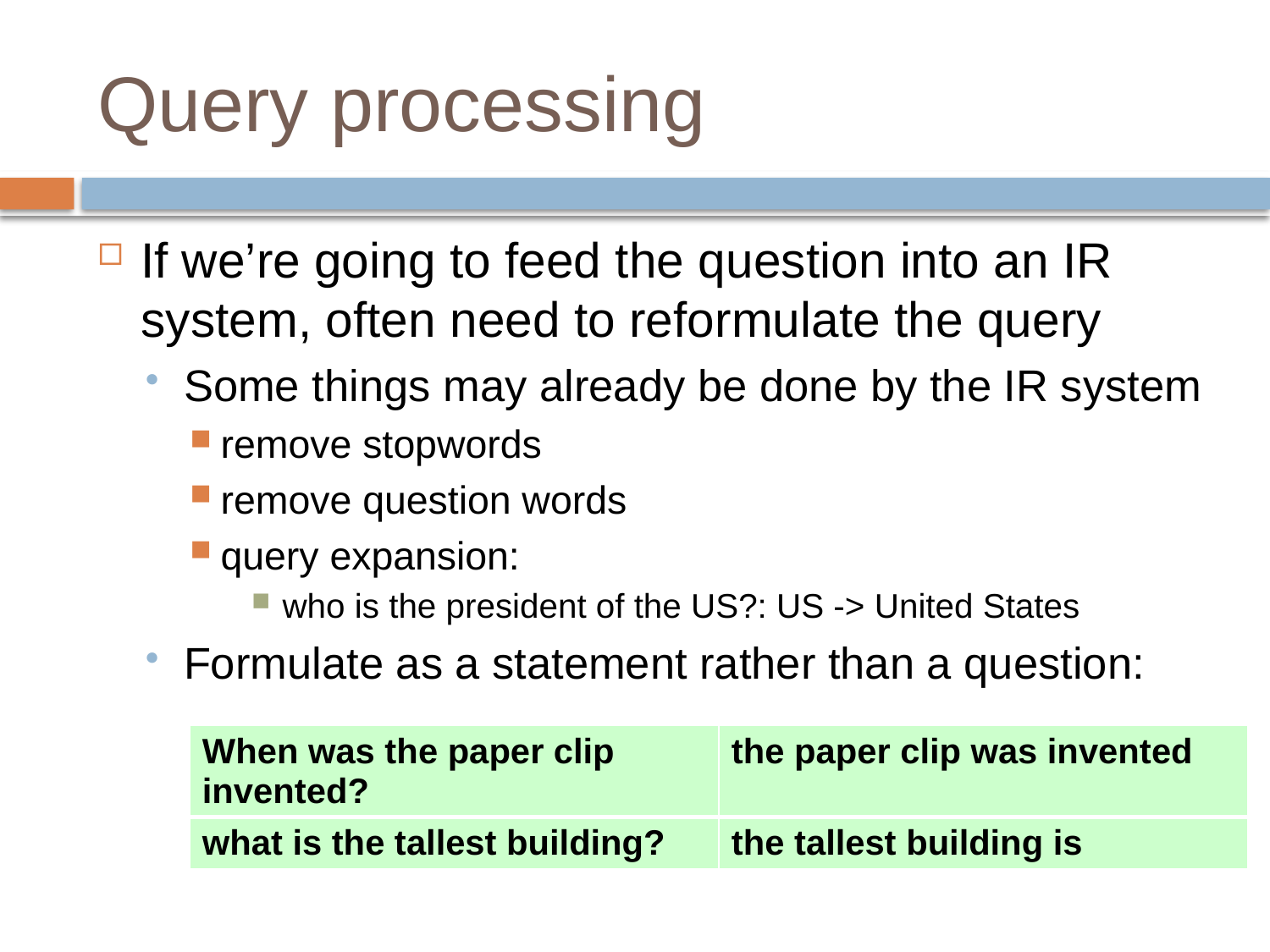

# Query processing
If we’re going to feed the question into an IR system, often need to reformulate the query
Some things may already be done by the IR system
remove stopwords
remove question words
query expansion:
who is the president of the US?: US -> United States
Formulate as a statement rather than a question:
| When was the paper clip invented? | the paper clip was invented |
| --- | --- |
| what is the tallest building? | the tallest building is |